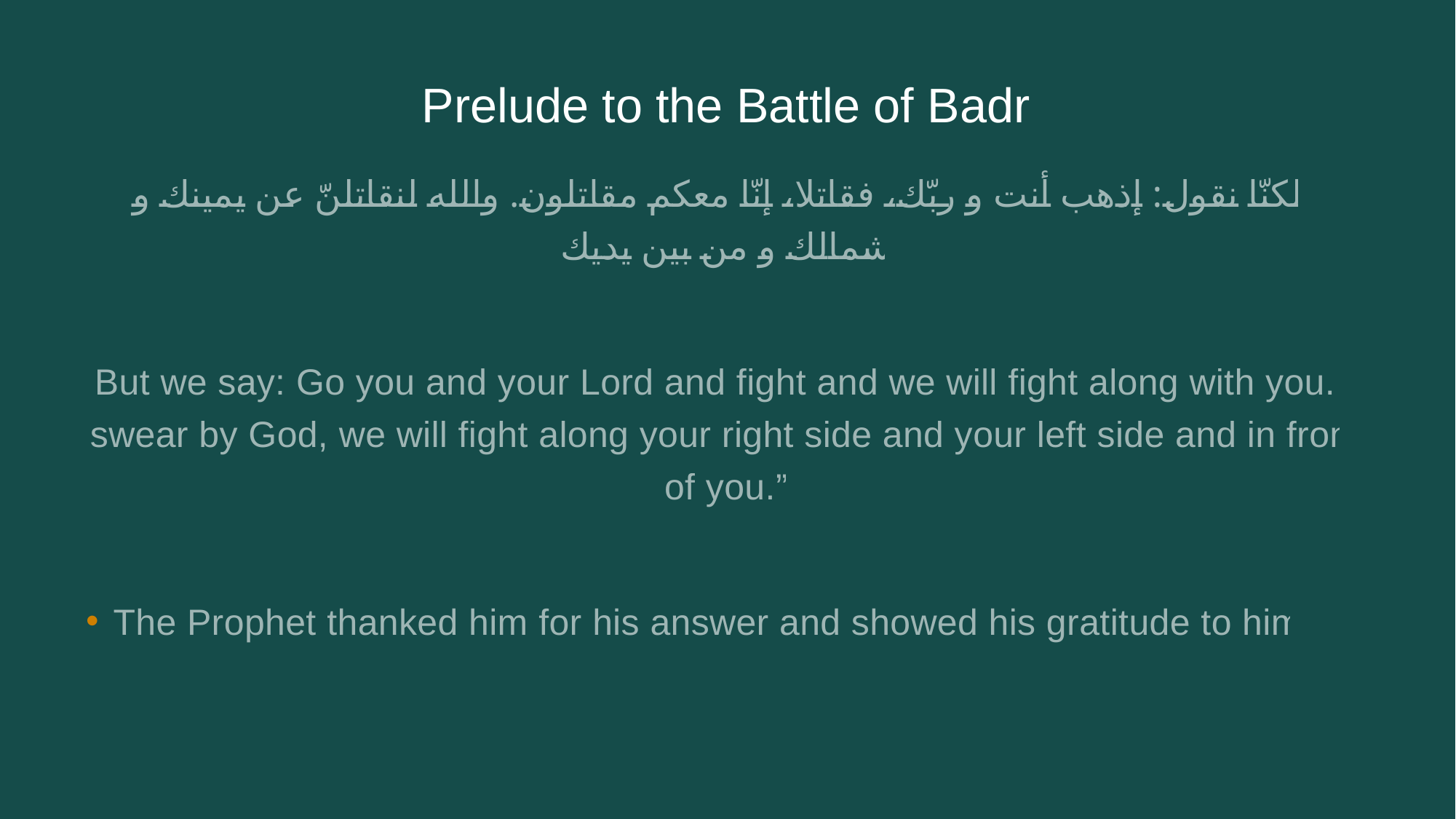

# Prelude to the Battle of Badr
ولكنّا نقول: إذهب أنت و ربّك، فقاتلا، إنّا معكم مقاتلون. والله لنقاتلنّ عن يمينك و شمالك و من بين يديك

But we say: Go you and your Lord and fight and we will fight along with you. I swear by God, we will fight along your right side and your left side and in front of you.”

The Prophet thanked him for his answer and showed his gratitude to him.